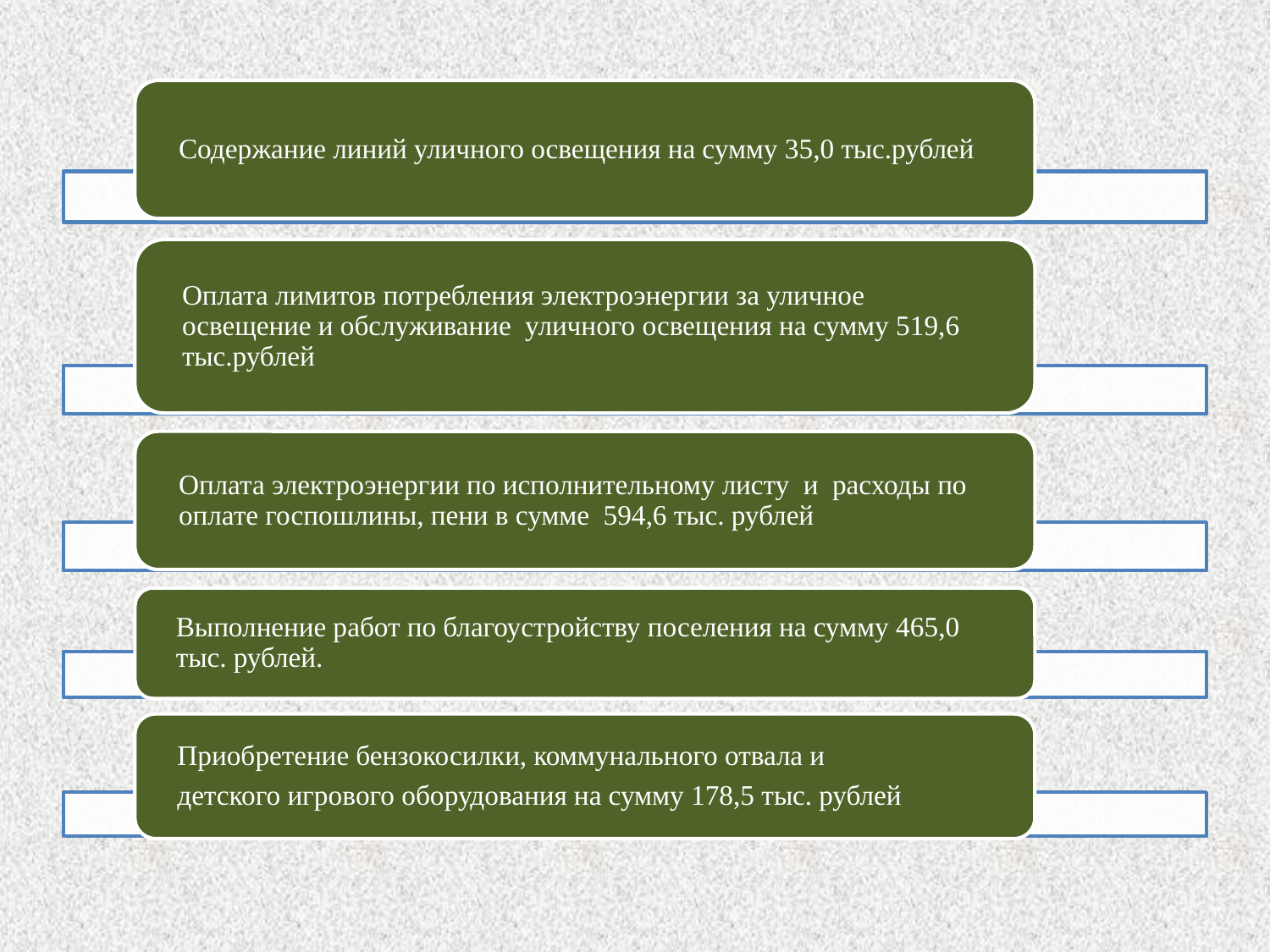

Содержание линий уличного освещения на сумму 35,0 тыс.рублей
Оплата лимитов потребления электроэнергии за уличное освещение и обслуживание  уличного освещения на сумму 519,6  тыс.рублей
Оплата электроэнергии по исполнительному листу  и  расходы по оплате госпошлины, пени в сумме  594,6 тыс. рублей
Выполнение работ по благоустройству поселения на сумму 465,0 тыс. рублей.
Приобретение бензокосилки, коммунального отвала и
детского игрового оборудования на сумму 178,5 тыс. рублей